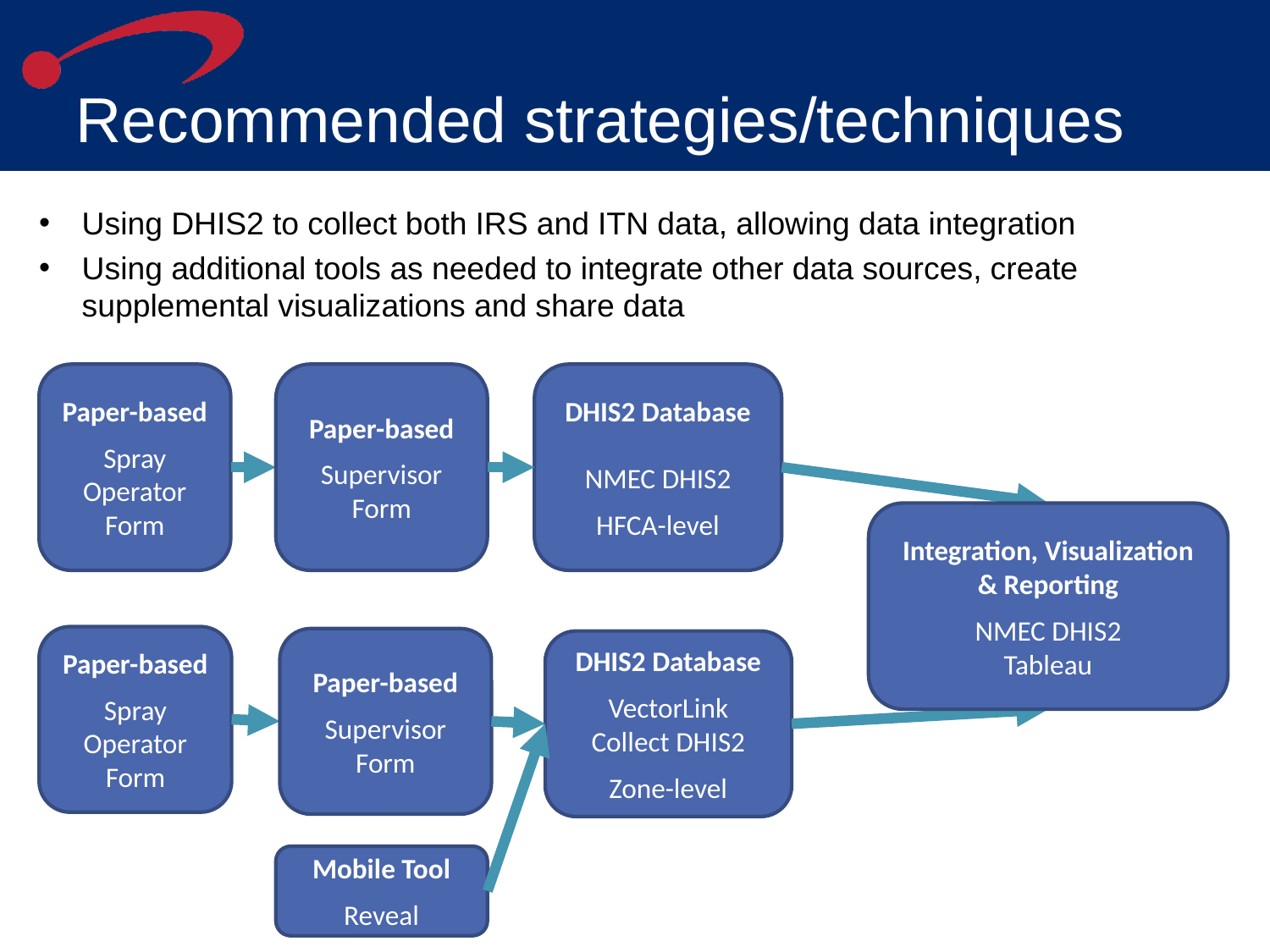

# Recommended strategies/techniques
Using DHIS2 to collect both IRS and ITN data, allowing data integration
Using additional tools as needed to integrate other data sources, create supplemental visualizations and share data

Paper-based

Supervisor Form
DHIS2 Database
NMEC DHIS2

HFCA-level
Paper-based

Spray Operator Form
Integration, Visualization & Reporting
NMEC DHIS2
Tableau
Paper-based

Spray Operator Form
Paper-based

Supervisor Form
DHIS2 Database
VectorLink Collect DHIS2

Zone-level
Mobile Tool

Reveal